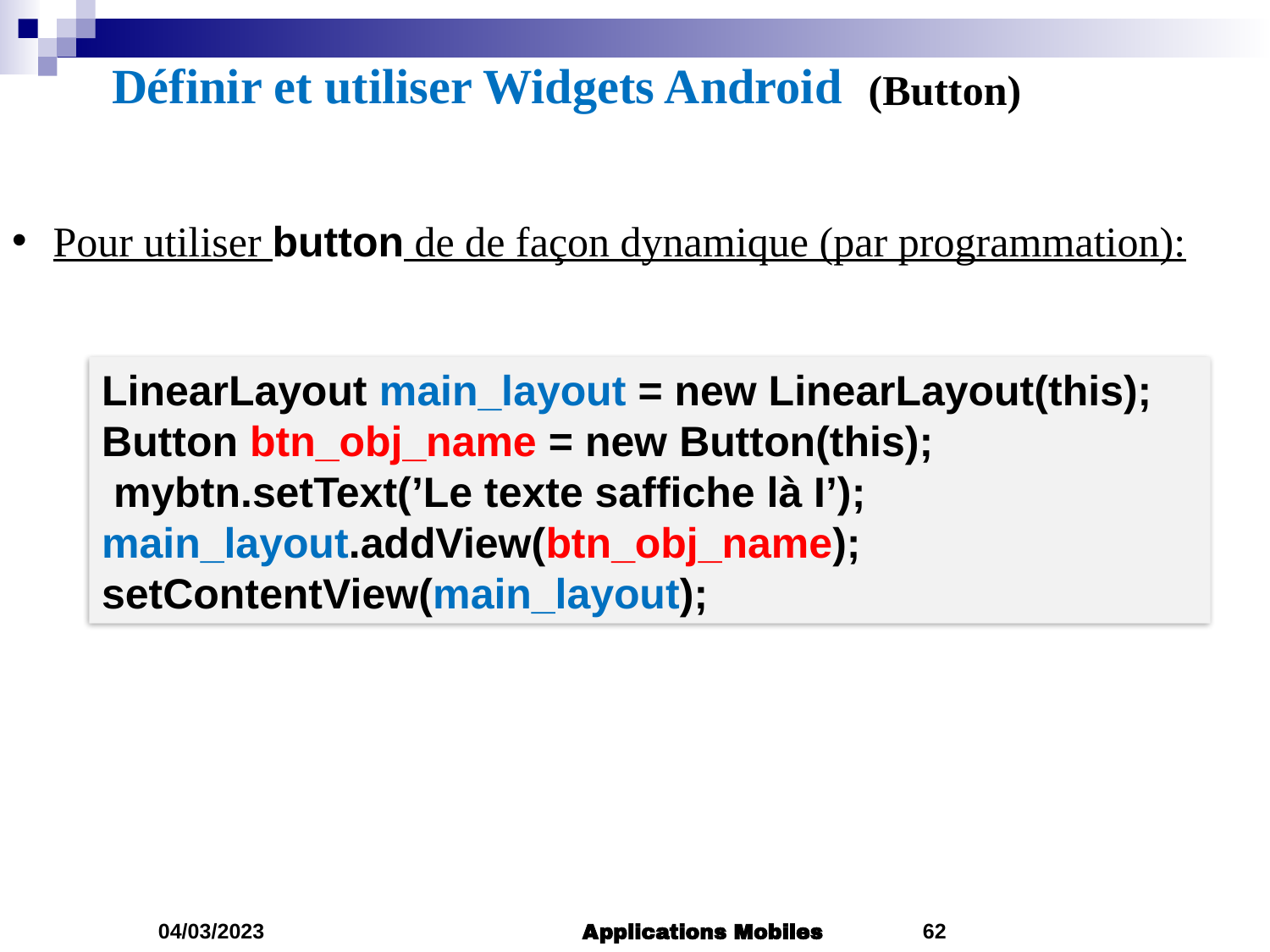

# Définir et utiliser Widgets Android
(Button)
 Pour utiliser button de de façon dynamique (par programmation):

LinearLayout main_layout = new LinearLayout(this);
Button btn_obj_name = new Button(this);
 mybtn.setText(’Le texte saffiche là I’);
main_layout.addView(btn_obj_name);
setContentView(main_layout);
04/03/2023
Applications Mobiles
62